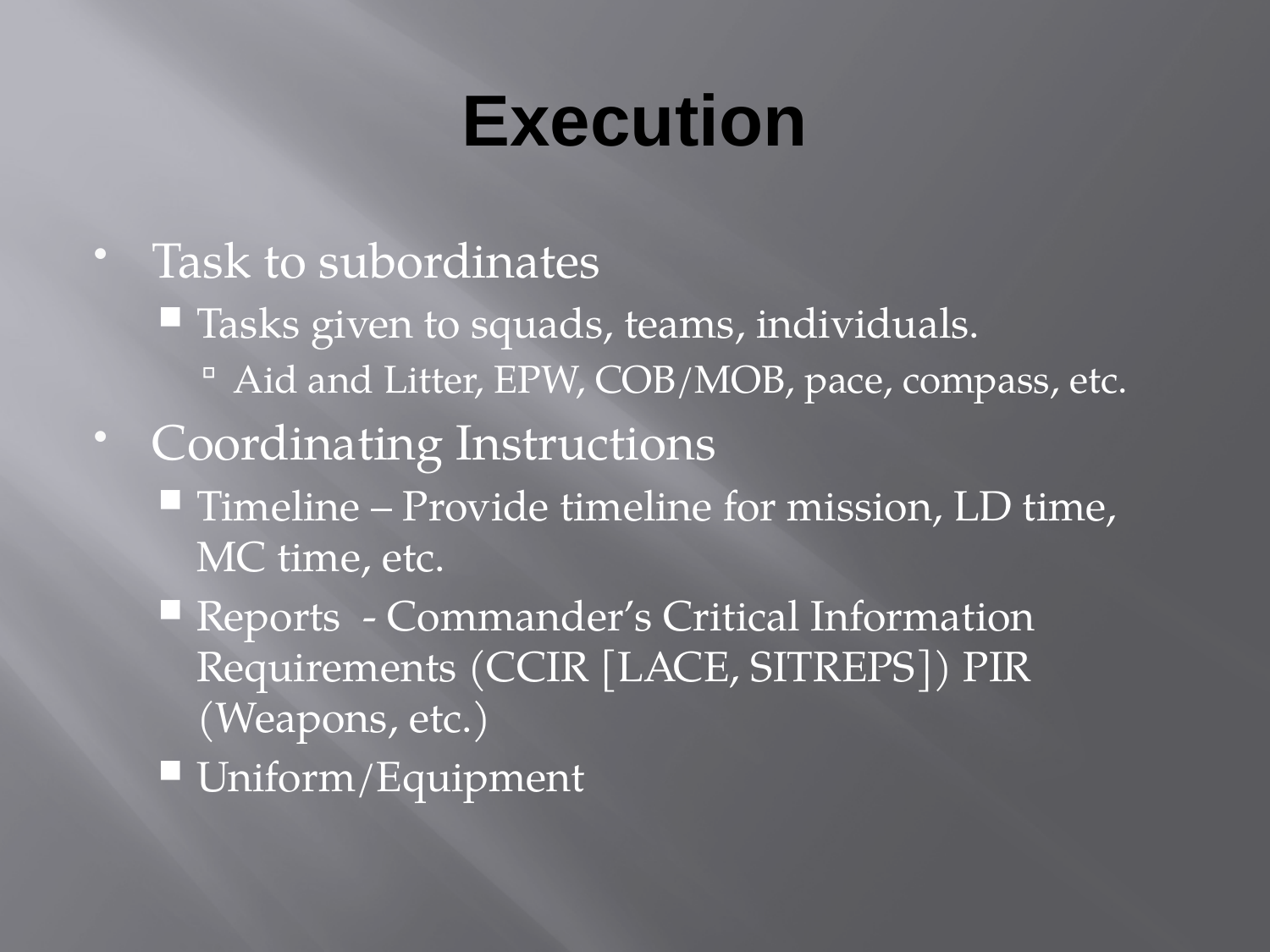

# Execution
Task to subordinates
Tasks given to squads, teams, individuals.
Aid and Litter, EPW, COB/MOB, pace, compass, etc.
Coordinating Instructions
Timeline – Provide timeline for mission, LD time, MC time, etc.
Reports  - Commander’s Critical Information Requirements (CCIR [LACE, SITREPS]) PIR (Weapons, etc.)
Uniform/Equipment